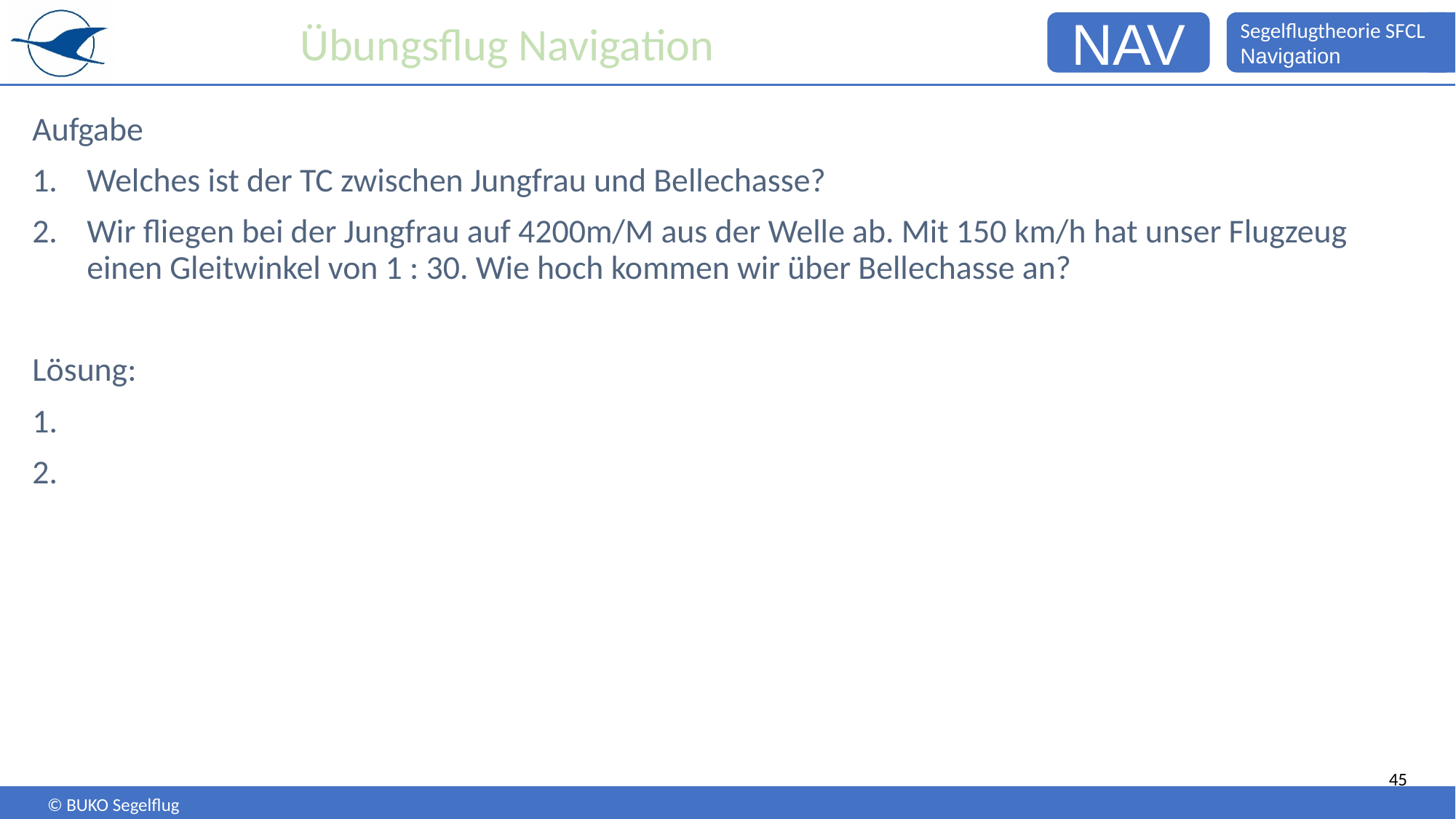

# Übungsflug Navigation
Aufgabe
Welches ist der TC zwischen Jungfrau und Bellechasse?
Wir fliegen bei der Jungfrau auf 4200m/M aus der Welle ab. Mit 150 km/h hat unser Flugzeug einen Gleitwinkel von 1 : 30. Wie hoch kommen wir über Bellechasse an?

Lösung:
1.
2.
45